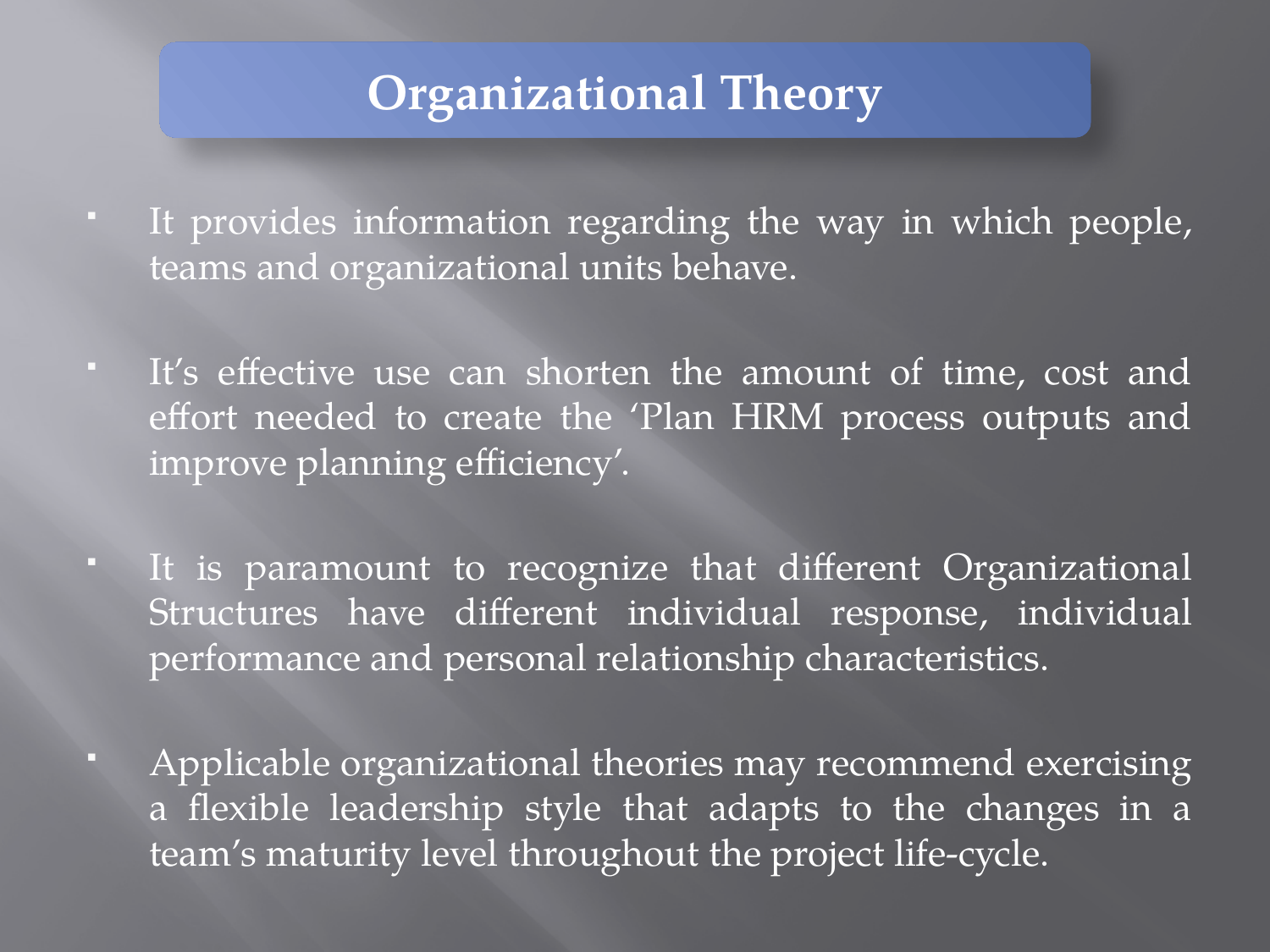

Organizational Theory
It provides information regarding the way in which people, teams and organizational units behave.

It’s effective use can shorten the amount of time, cost and effort needed to create the ‘Plan HRM process outputs and improve planning efficiency’.

It is paramount to recognize that different Organizational Structures have different individual response, individual performance and personal relationship characteristics.

Applicable organizational theories may recommend exercising a flexible leadership style that adapts to the changes in a team’s maturity level throughout the project life-cycle.